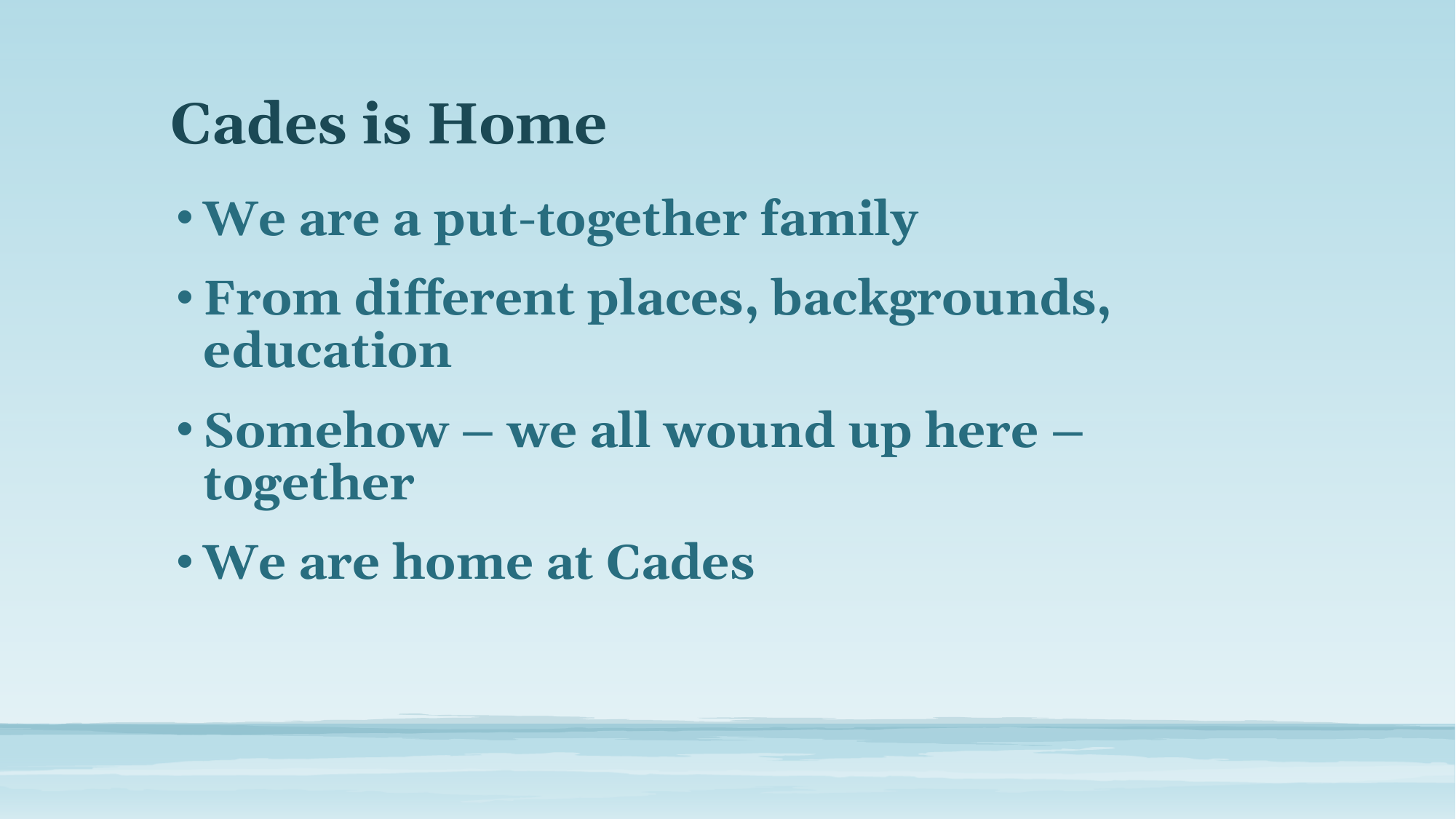

# Cades is Home
We are a put-together family
From different places, backgrounds, education
Somehow – we all wound up here – together
We are home at Cades